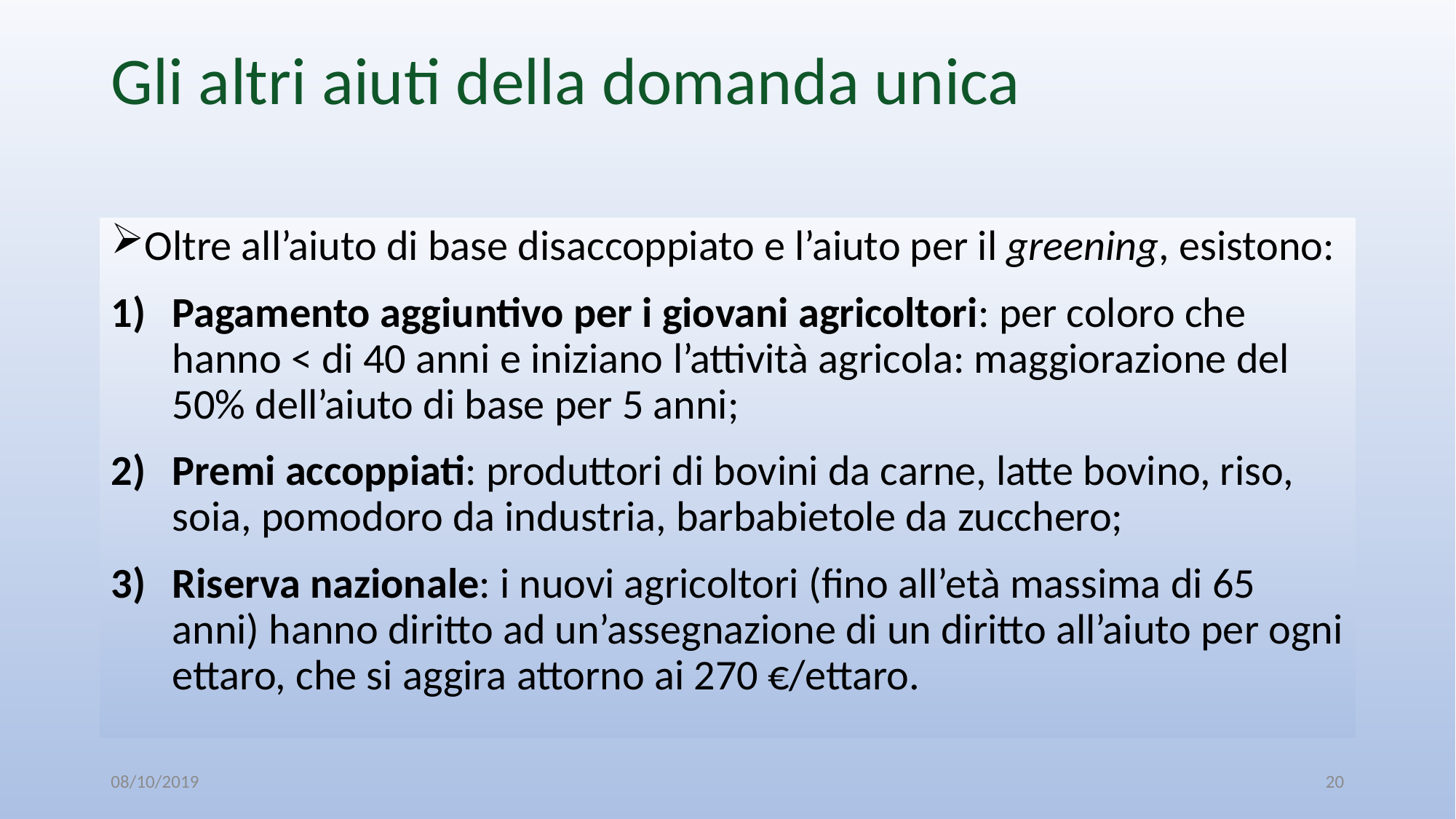

# Gli altri aiuti della domanda unica
Oltre all’aiuto di base disaccoppiato e l’aiuto per il greening, esistono:
Pagamento aggiuntivo per i giovani agricoltori: per coloro che hanno < di 40 anni e iniziano l’attività agricola: maggiorazione del 50% dell’aiuto di base per 5 anni;
Premi accoppiati: produttori di bovini da carne, latte bovino, riso, soia, pomodoro da industria, barbabietole da zucchero;
Riserva nazionale: i nuovi agricoltori (fino all’età massima di 65 anni) hanno diritto ad un’assegnazione di un diritto all’aiuto per ogni ettaro, che si aggira attorno ai 270 €/ettaro.

08/10/2019

20